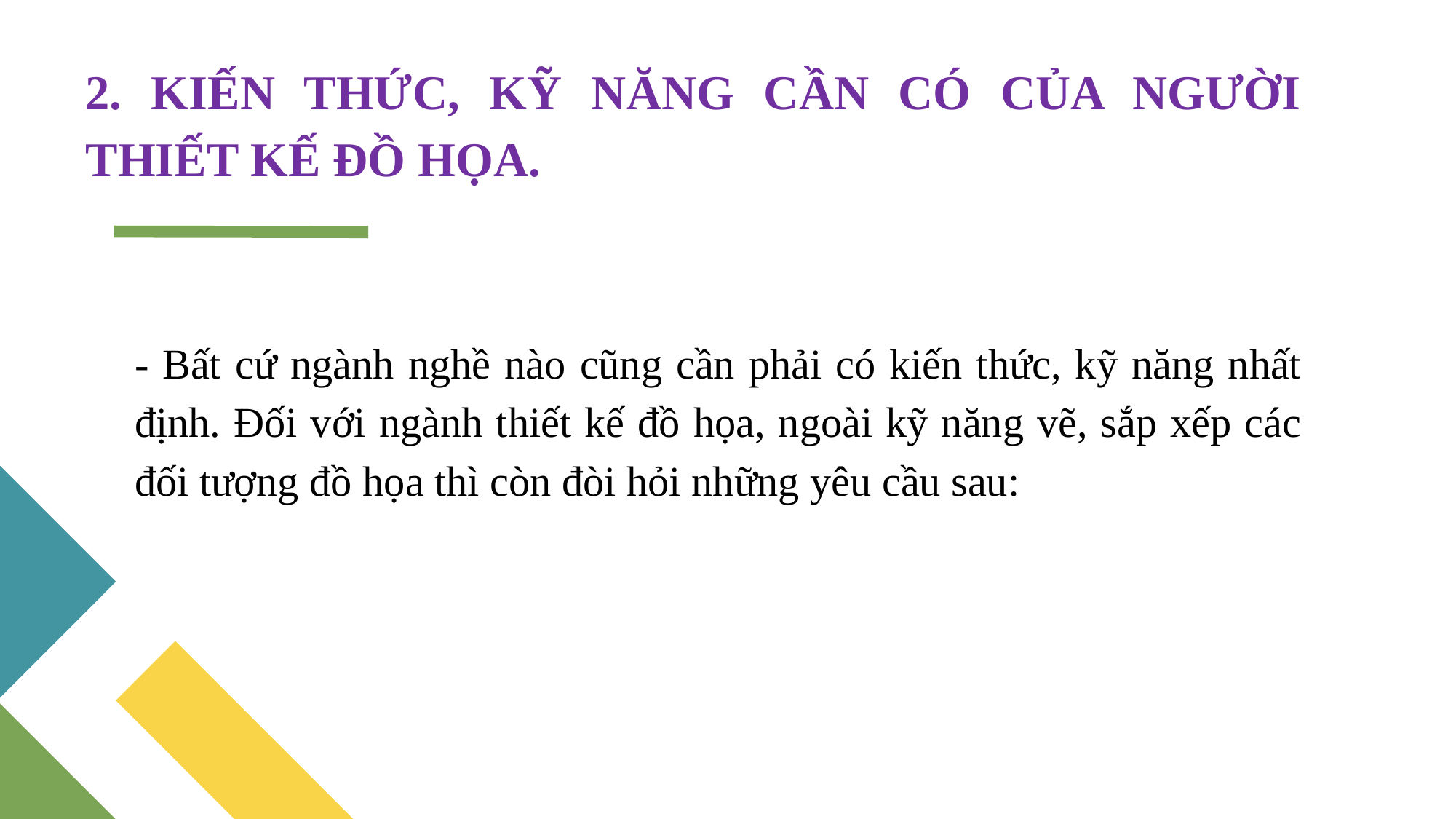

2. KIẾN THỨC, KỸ NĂNG CẦN CÓ CỦA NGƯỜI THIẾT KẾ ĐỒ HỌA.
- Bất cứ ngành nghề nào cũng cần phải có kiến thức, kỹ năng nhất định. Đối với ngành thiết kế đồ họa, ngoài kỹ năng vẽ, sắp xếp các đối tượng đồ họa thì còn đòi hỏi những yêu cầu sau: